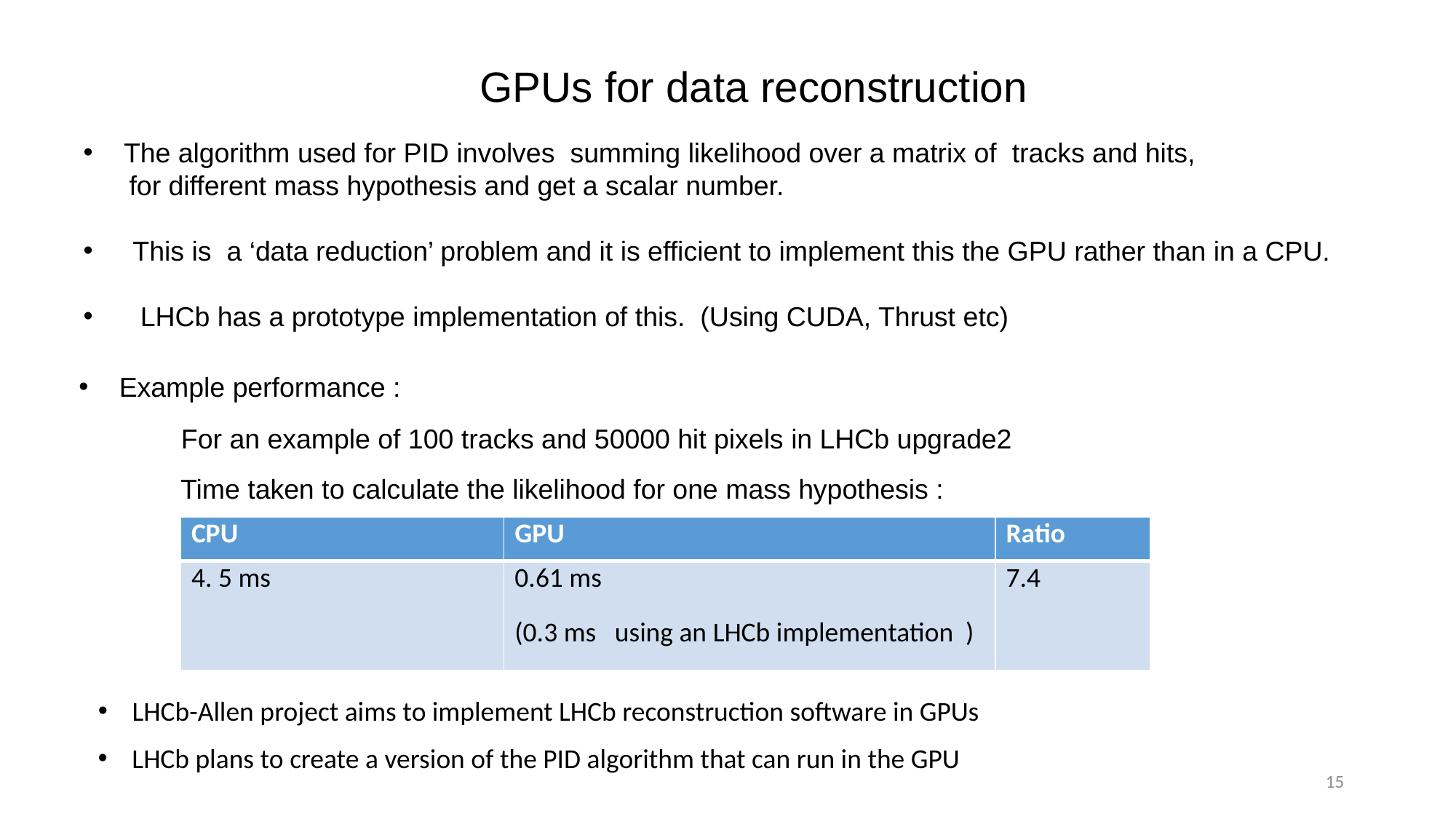

GPUs for data reconstruction
 The algorithm used for PID involves  summing likelihood over a matrix of  tracks and hits,
      for different mass hypothesis and get a scalar number.

  This is  a ‘data reduction’ problem and it is efficient to implement this the GPU rather than in a CPU.

   LHCb has a prototype implementation of this.  (Using CUDA, Thrust etc)
 Example performance :
For an example of 100 tracks and 50000 hit pixels in LHCb upgrade2
Time taken to calculate the likelihood for one mass hypothesis :
| CPU | GPU | Ratio |
| --- | --- | --- |
| 4. 5 ms | 0.61 ms (0.3 ms using an LHCb implementation ) | 7.4 |

LHCb-Allen project aims to implement LHCb reconstruction software in GPUs
LHCb plans to create a version of the PID algorithm that can run in the GPU
15